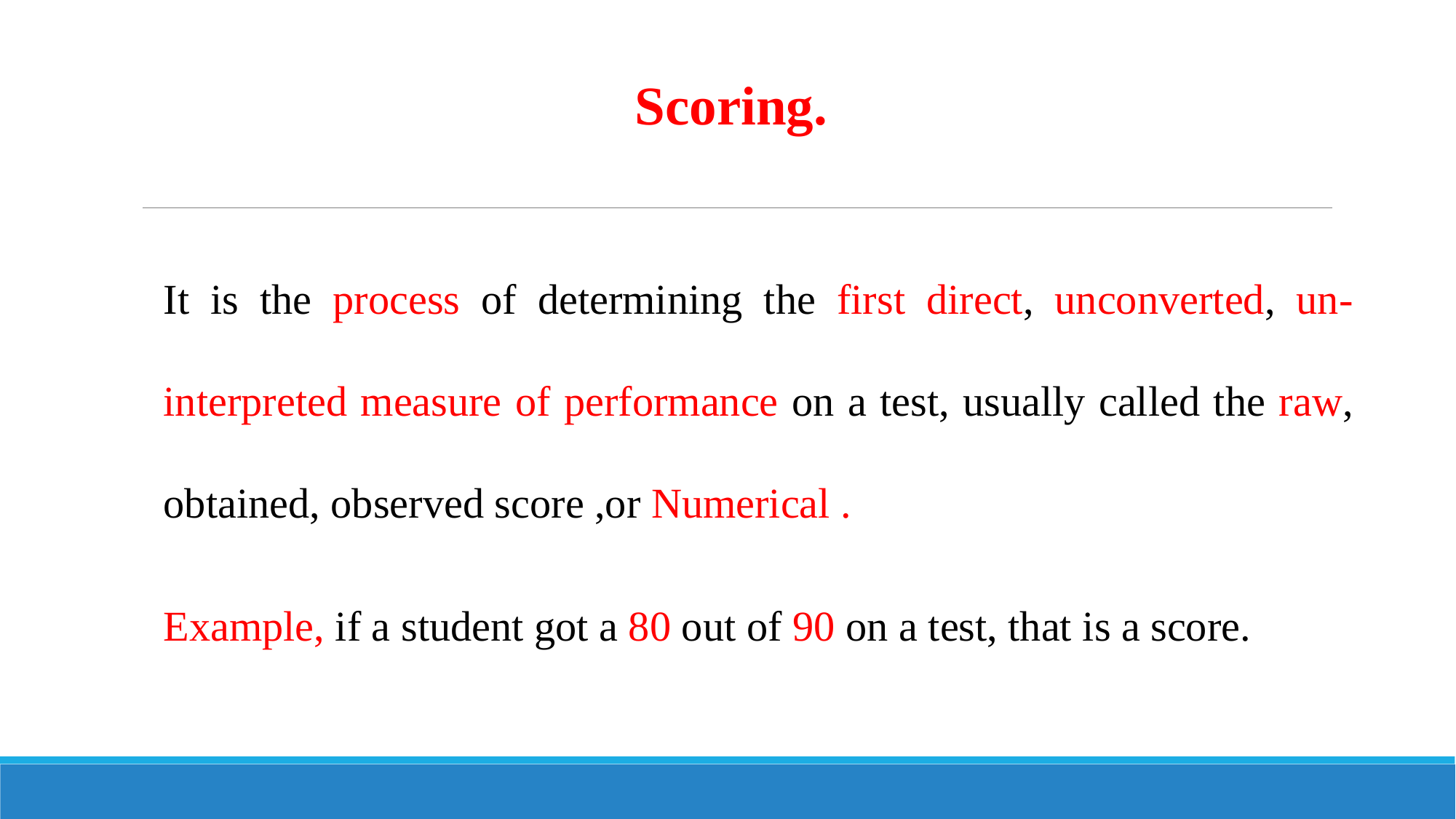

# Scoring.
It is the process of determining the first direct, unconverted, un-interpreted measure of performance on a test, usually called the raw, obtained, observed score ,or Numerical .
Example, if a student got a 80 out of 90 on a test, that is a score.